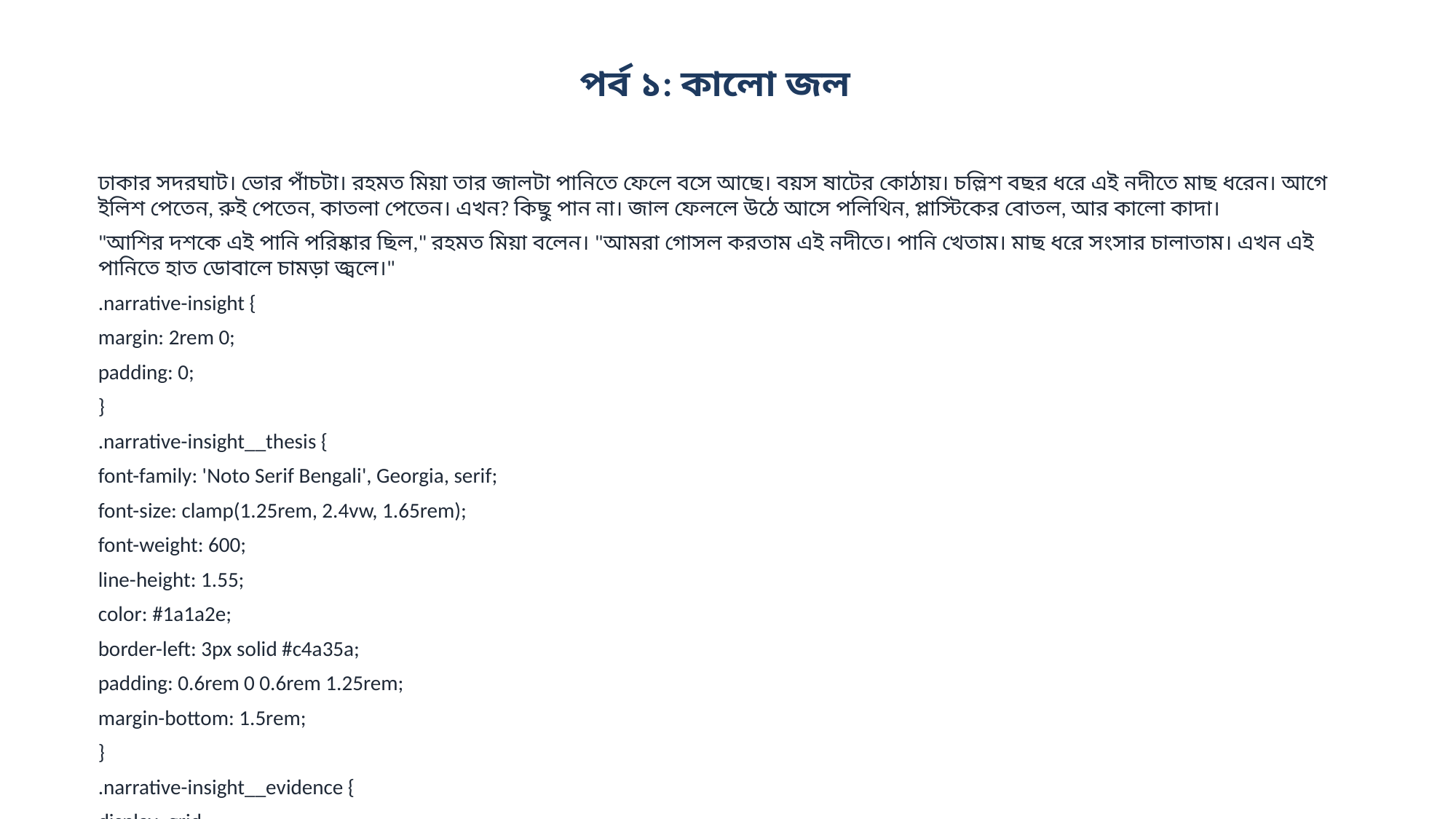

পর্ব ১: কালো জল
ঢাকার সদরঘাট। ভোর পাঁচটা। রহমত মিয়া তার জালটা পানিতে ফেলে বসে আছে। বয়স ষাটের কোঠায়। চল্লিশ বছর ধরে এই নদীতে মাছ ধরেন। আগে ইলিশ পেতেন, রুই পেতেন, কাতলা পেতেন। এখন? কিছু পান না। জাল ফেললে উঠে আসে পলিথিন, প্লাস্টিকের বোতল, আর কালো কাদা।
"আশির দশকে এই পানি পরিষ্কার ছিল," রহমত মিয়া বলেন। "আমরা গোসল করতাম এই নদীতে। পানি খেতাম। মাছ ধরে সংসার চালাতাম। এখন এই পানিতে হাত ডোবালে চামড়া জ্বলে।"
.narrative-insight {
margin: 2rem 0;
padding: 0;
}
.narrative-insight__thesis {
font-family: 'Noto Serif Bengali', Georgia, serif;
font-size: clamp(1.25rem, 2.4vw, 1.65rem);
font-weight: 600;
line-height: 1.55;
color: #1a1a2e;
border-left: 3px solid #c4a35a;
padding: 0.6rem 0 0.6rem 1.25rem;
margin-bottom: 1.5rem;
}
.narrative-insight__evidence {
display: grid;
grid-template-columns: repeat(3, 1fr);
gap: 0;
border-top: 1px solid #e5e1d8;
border-bottom: 1px solid #e5e1d8;
}
.narrative-insight__point {
padding: 1rem 1.1rem;
border-right: 1px solid #e5e1d8;
}
.narrative-insight__point:last-child {
border-right: none;
}
.narrative-insight__value {
font-family: 'Noto Sans Bengali', system-ui, sans-serif;
font-size: 1.65rem;
font-weight: 800;
color: #1a5276;
line-height: 1.2;
margin-bottom: 0.3rem;
}
.narrative-insight__label {
font-family: 'Noto Sans Bengali', system-ui, sans-serif;
font-...